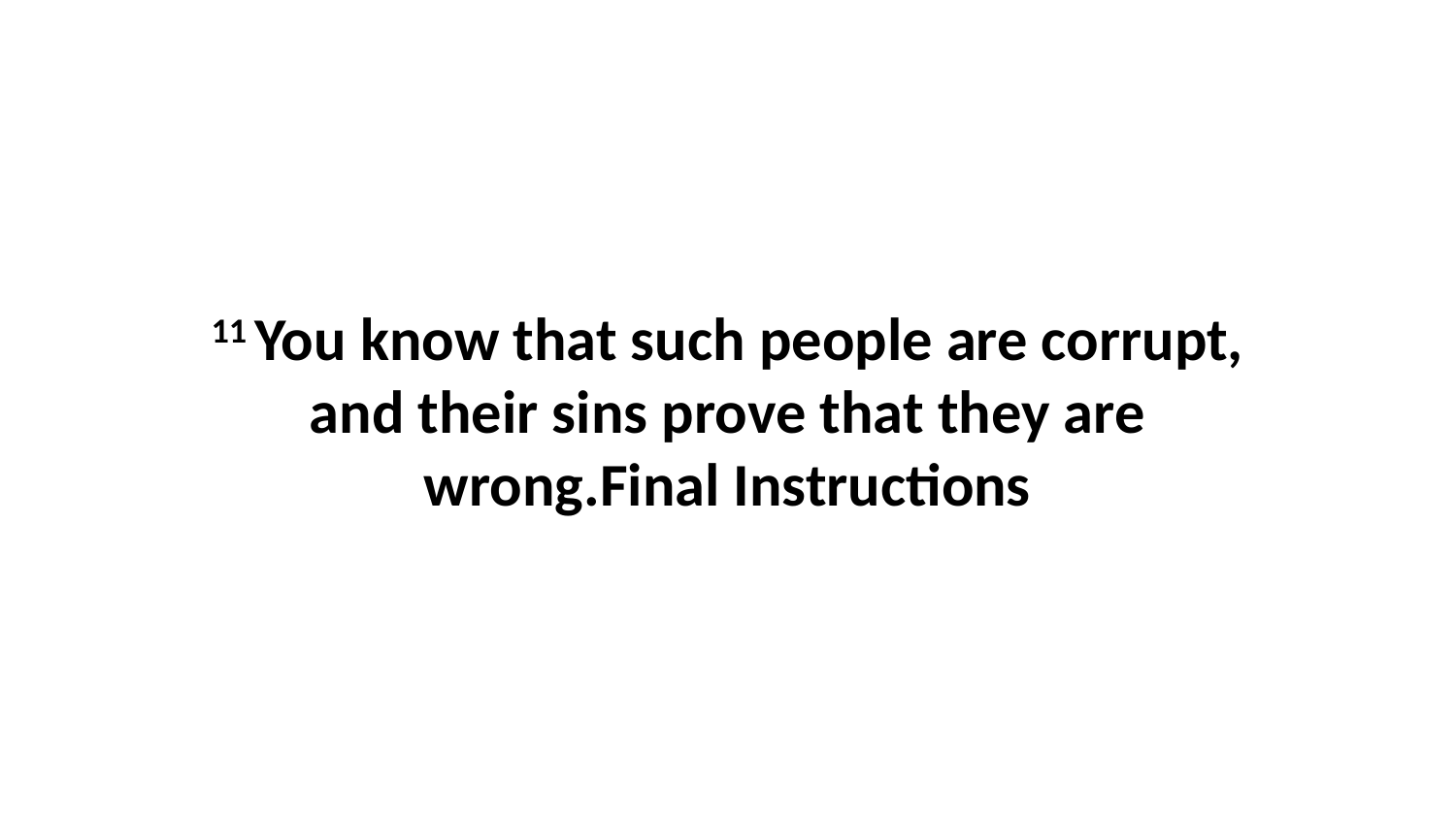

11 You know that such people are corrupt, and their sins prove that they are wrong.Final Instructions